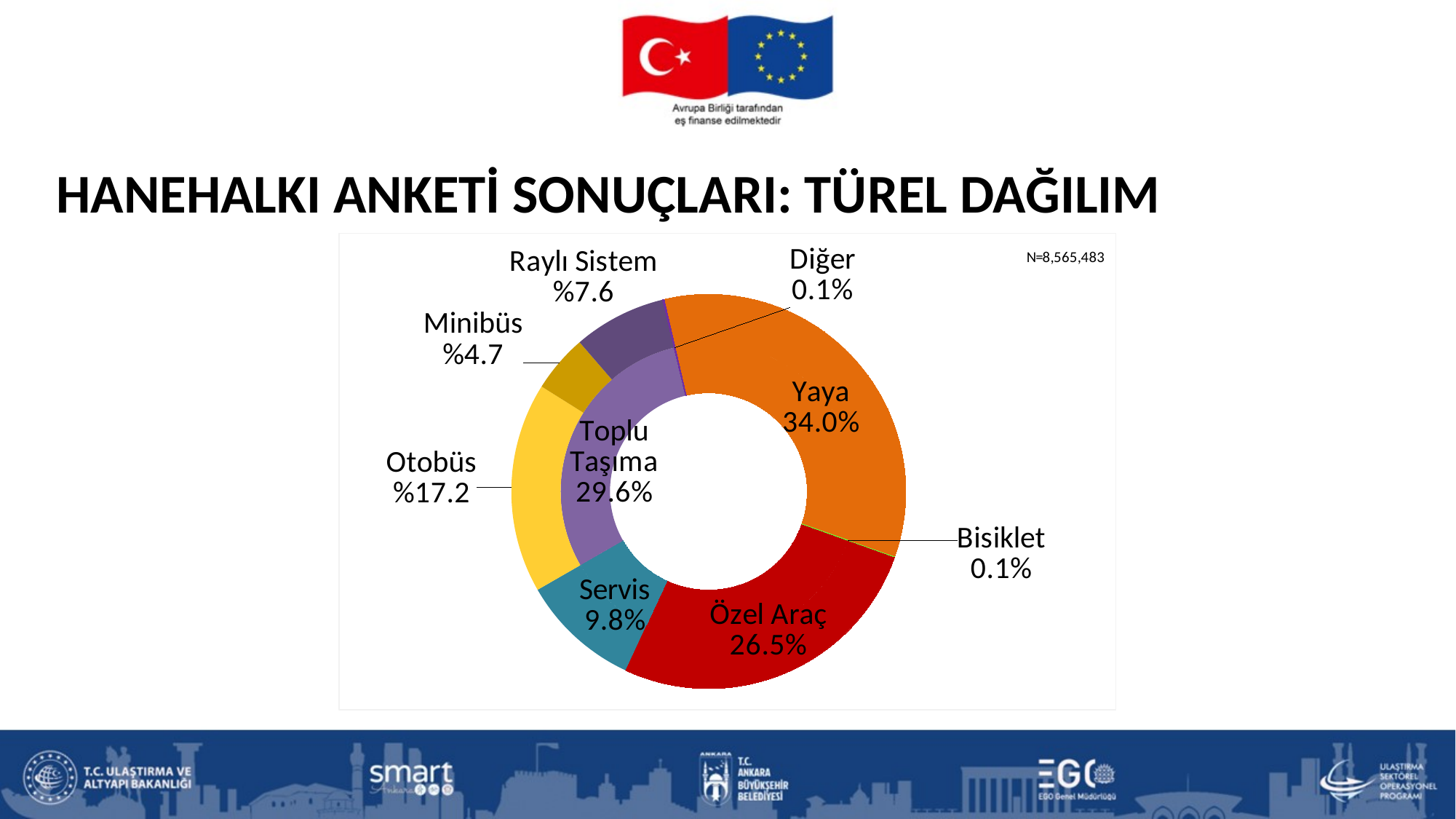

# HANEHALKI ANKETİ SONUÇLARI: TÜREL DAĞILIM

### Chart

| Category | Sütun1 | Sütun2 | Ulaşım Türü |
|---|---|---|---|
| Pedestrian | None | 2911345.648797048 | 2911345.648797048 |
| Bicycle | None | 5465.896658080734 | 5465.896658080734 |
| Private vehicle | None | 2268542.3808666132 | 2268542.3808666132 |
| Shuttle | None | 836505.7894190209 | 836505.7894190209 |
| Public Transport | 0.0 | 2532137.5089997747 | 1476818.787519238 |
|  | 0.0 | None | 404806.17900589865 |
|  | 0.0 | None | 650512.5424746382 |
| Other (lorry, truck, etc) | None | 11485.517528941868 | 11485.517528941868 |